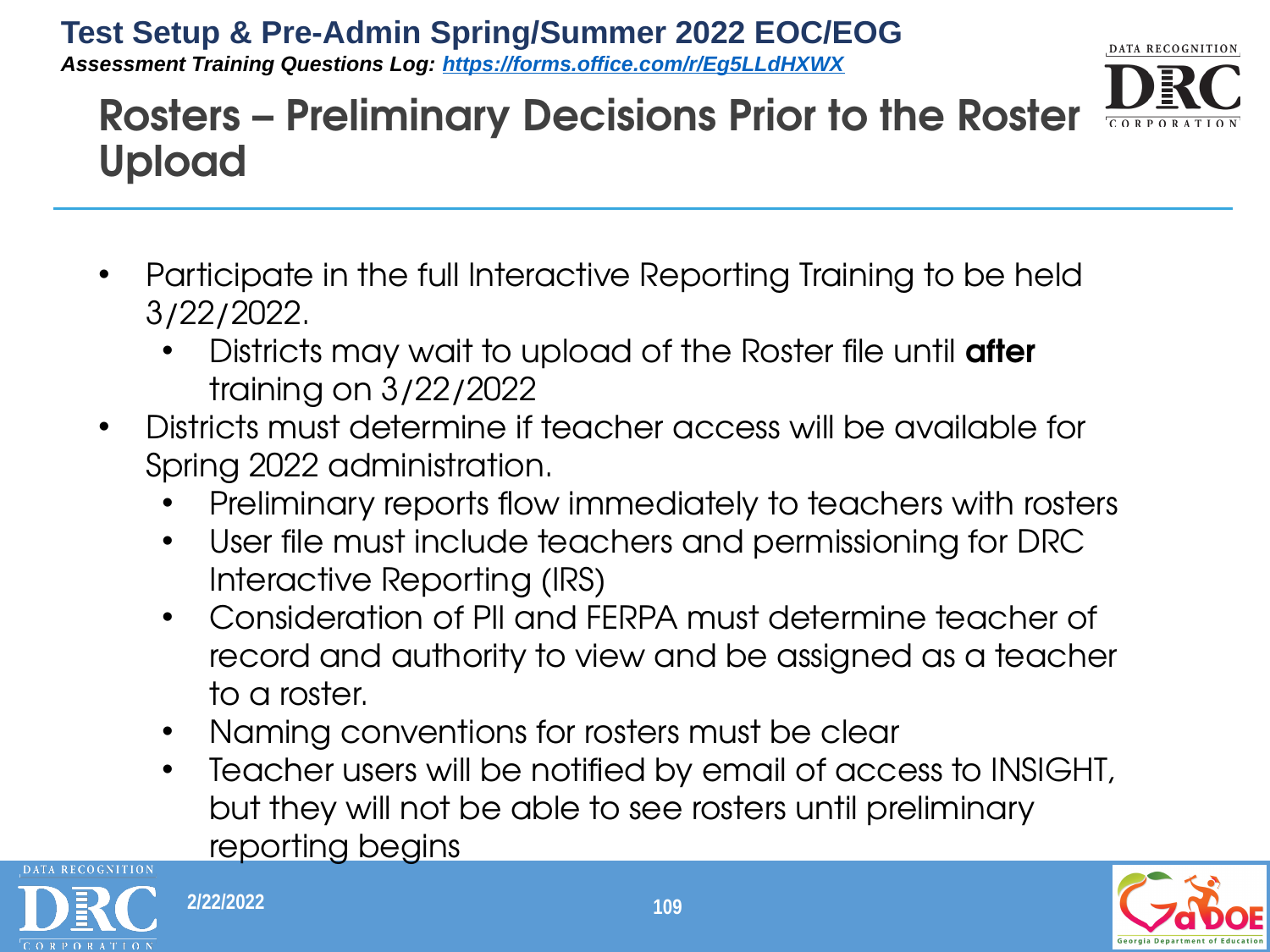

# Rosters – Preliminary Decisions Prior to the Roster Upload
Participate in the full Interactive Reporting Training to be held 3/22/2022.
Districts may wait to upload of the Roster file until after training on 3/22/2022
Districts must determine if teacher access will be available for Spring 2022 administration.
Preliminary reports flow immediately to teachers with rosters
User file must include teachers and permissioning for DRC Interactive Reporting (IRS)
Consideration of PII and FERPA must determine teacher of record and authority to view and be assigned as a teacher to a roster.
Naming conventions for rosters must be clear
Teacher users will be notified by email of access to INSIGHT, but they will not be able to see rosters until preliminary reporting begins
109
2/22/2022
109